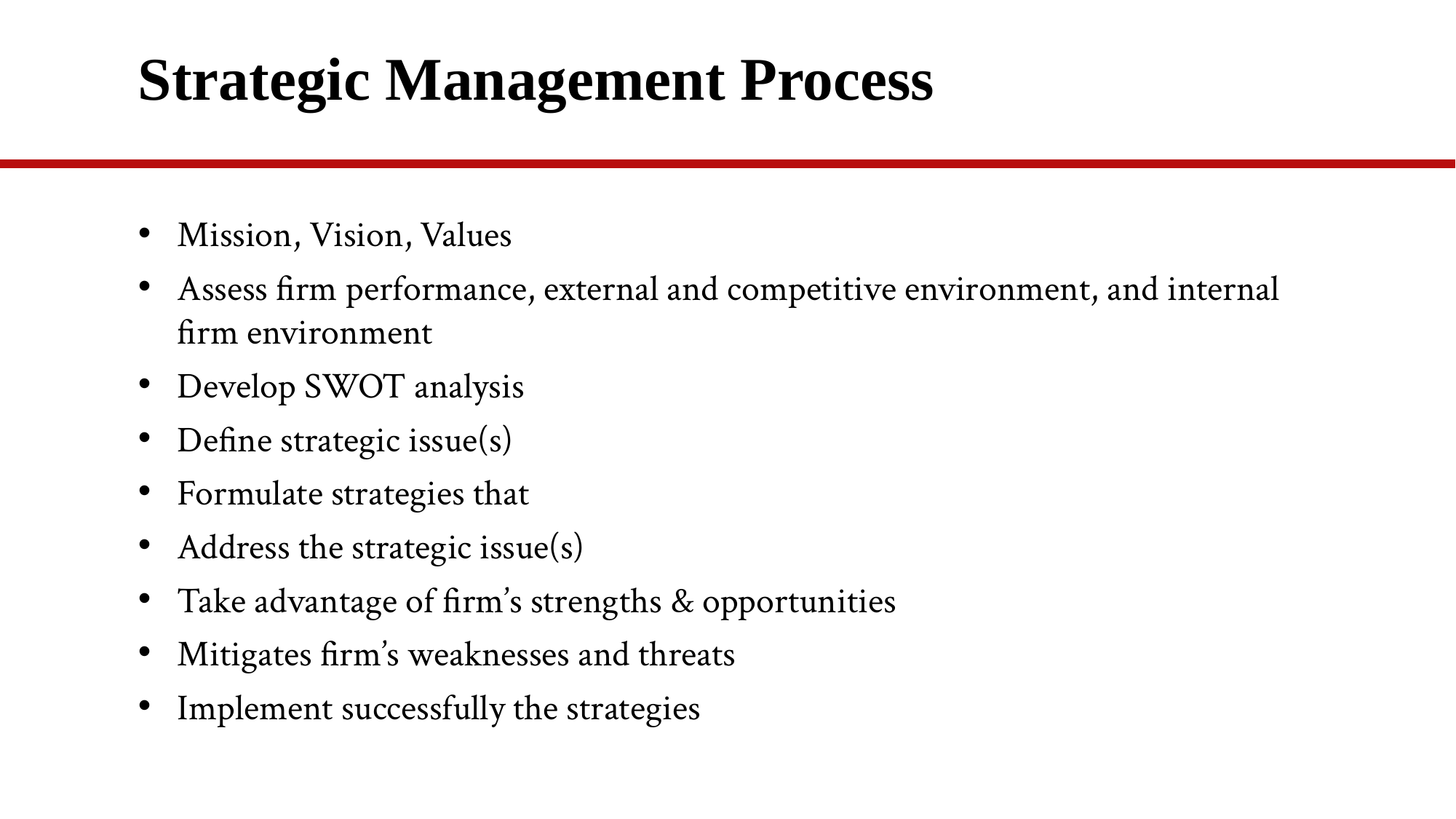

# Strategic Management Process
Mission, Vision, Values
Assess firm performance, external and competitive environment, and internal firm environment
Develop SWOT analysis
Define strategic issue(s)
Formulate strategies that
Address the strategic issue(s)
Take advantage of firm’s strengths & opportunities
Mitigates firm’s weaknesses and threats
Implement successfully the strategies